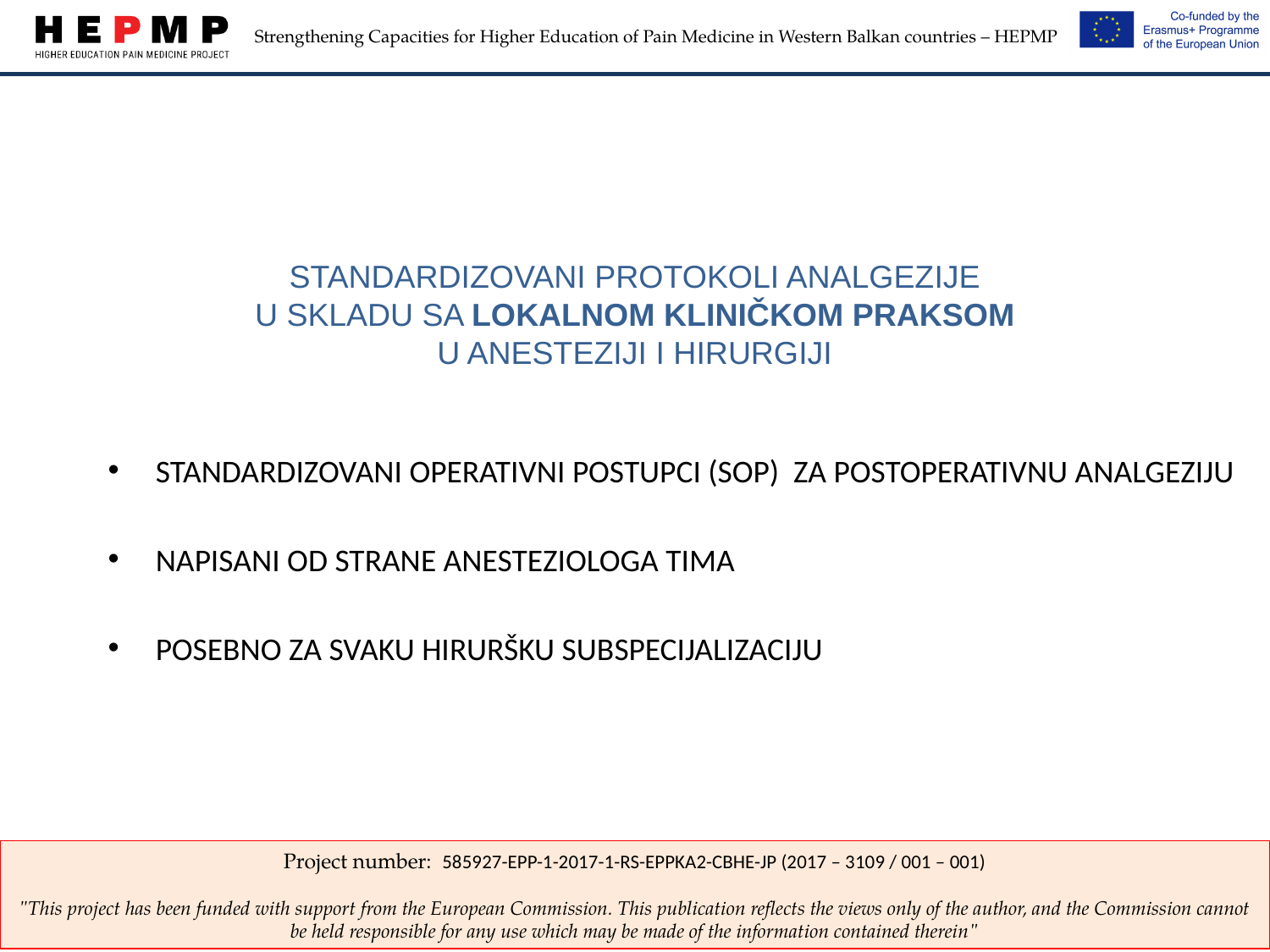

# STANDARDIZOVANI PROTOKOLI ANALGEZIJE U SKLADU SA LOKALNOM KLINIČKOM PRAKSOM U ANESTEZIJI I HIRURGIJI
STANDARDIZOVANI OPERATIVNI POSTUPCI (SOP)  ZA POSTOPERATIVNU ANALGEZIJU

NAPISANI OD STRANE ANESTEZIOLOGA TIMA

POSEBNO ZA SVAKU HIRURŠKU SUBSPECIJALIZACIJU